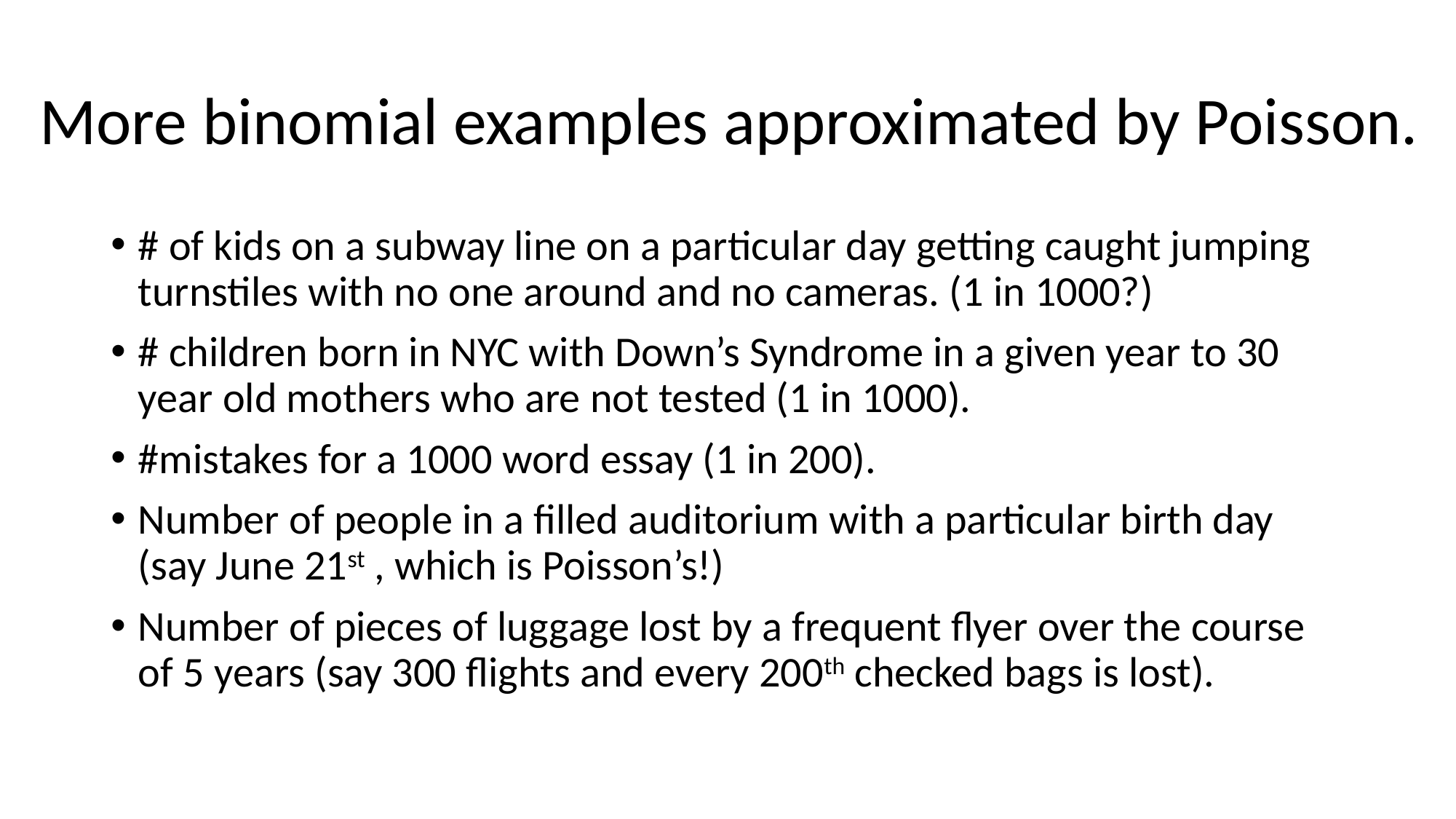

# More binomial examples approximated by Poisson.
# of kids on a subway line on a particular day getting caught jumping turnstiles with no one around and no cameras. (1 in 1000?)
# children born in NYC with Down’s Syndrome in a given year to 30 year old mothers who are not tested (1 in 1000).
#mistakes for a 1000 word essay (1 in 200).
Number of people in a filled auditorium with a particular birth day (say June 21st , which is Poisson’s!)
Number of pieces of luggage lost by a frequent flyer over the course of 5 years (say 300 flights and every 200th checked bags is lost).